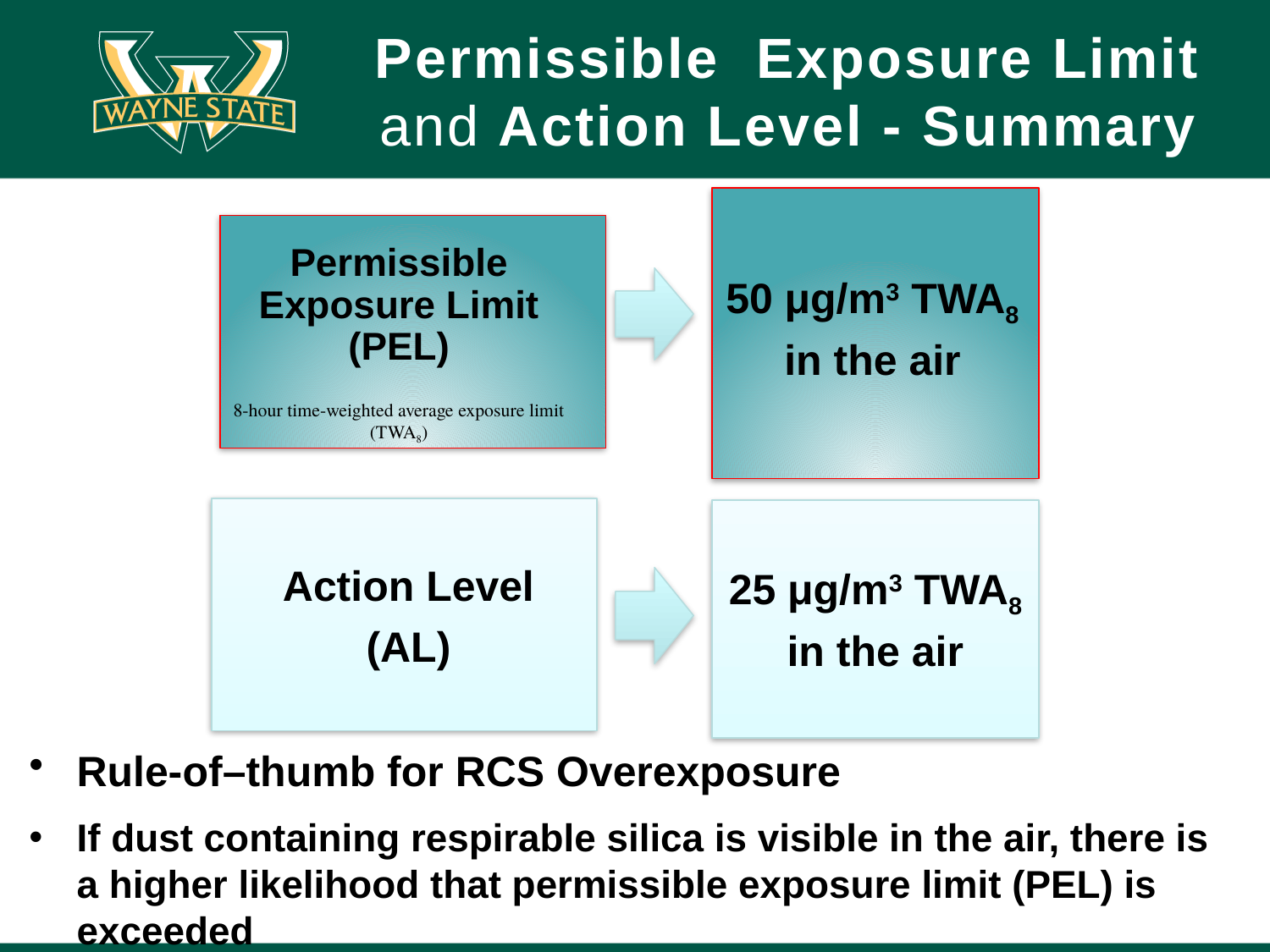

# Permissible  Exposure Limit and Action Level - Summary
50 μg/m3 TWA8
in the air

Permissible Exposure Limit (PEL)
8-hour time-weighted average exposure limit (TWA8)

Action Level
(AL)

25 μg/m3 TWA8
in the air
Rule-of–thumb for RCS Overexposure
If dust containing respirable silica is visible in the air, there is a higher likelihood that permissible exposure limit (PEL) is exceeded